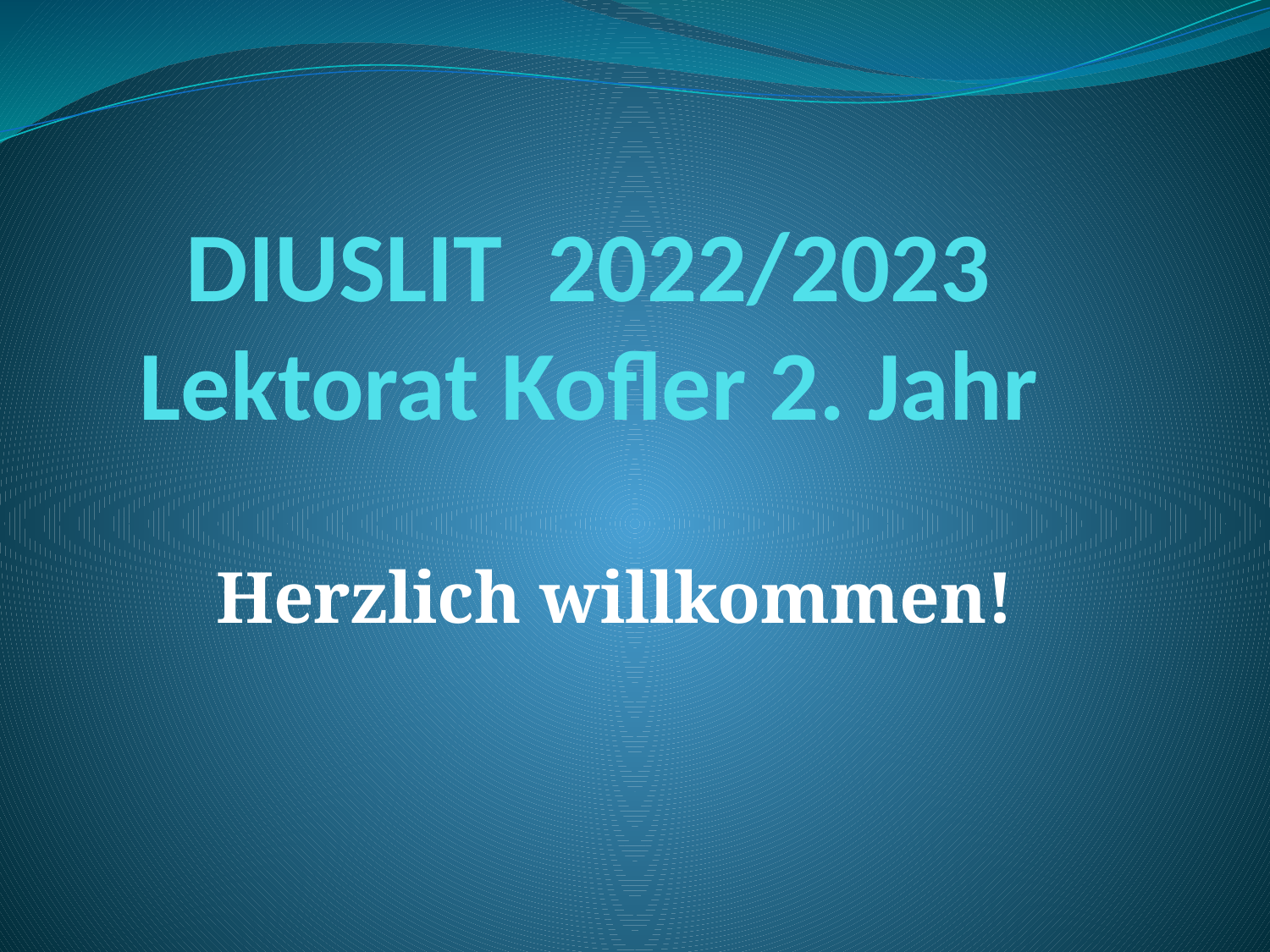

# DIUSLIT  2022/2023 Lektorat Kofler 2. Jahr

Herzlich willkommen!